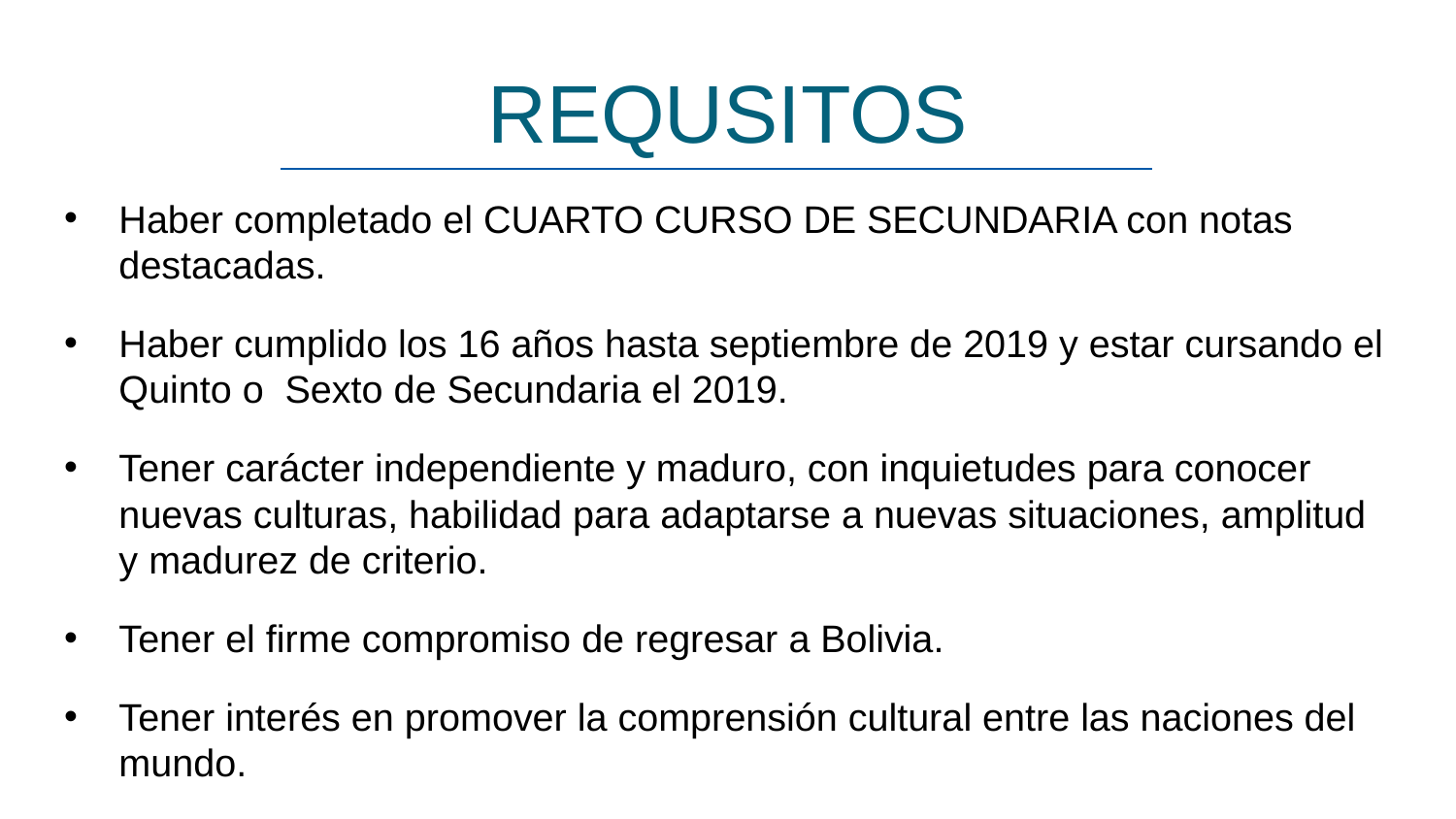

# REQUSITOS
Haber completado el CUARTO CURSO DE SECUNDARIA con notas destacadas.
Haber cumplido los 16 años hasta septiembre de 2019 y estar cursando el Quinto o  Sexto de Secundaria el 2019.
Tener carácter independiente y maduro, con inquietudes para conocer nuevas culturas, habilidad para adaptarse a nuevas situaciones, amplitud y madurez de criterio.
Tener el firme compromiso de regresar a Bolivia.
Tener interés en promover la comprensión cultural entre las naciones del mundo.